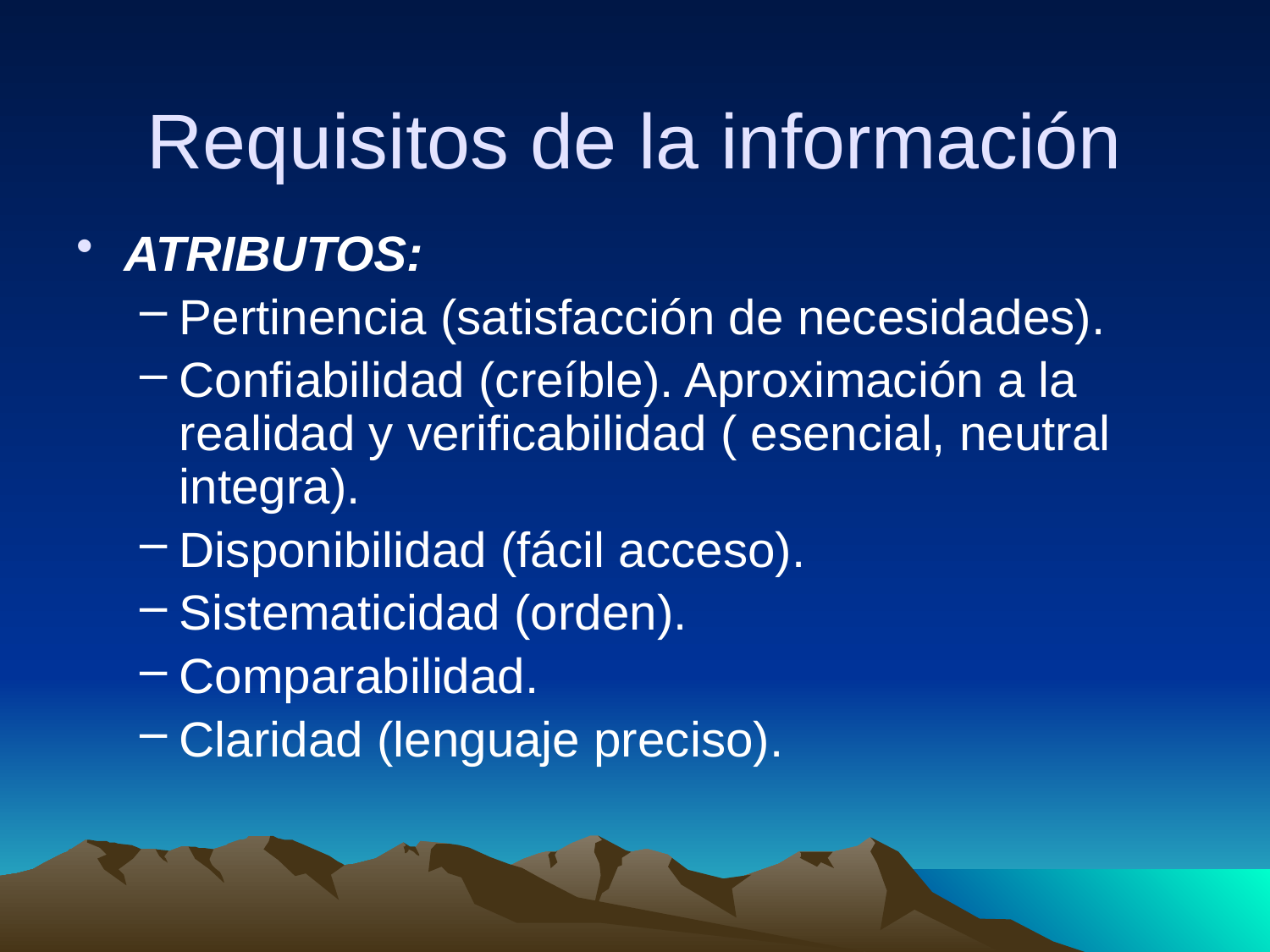

Requisitos de la información
ATRIBUTOS:
Pertinencia (satisfacción de necesidades).
Confiabilidad (creíble). Aproximación a la realidad y verificabilidad ( esencial, neutral integra).
Disponibilidad (fácil acceso).
Sistematicidad (orden).
Comparabilidad.
Claridad (lenguaje preciso).